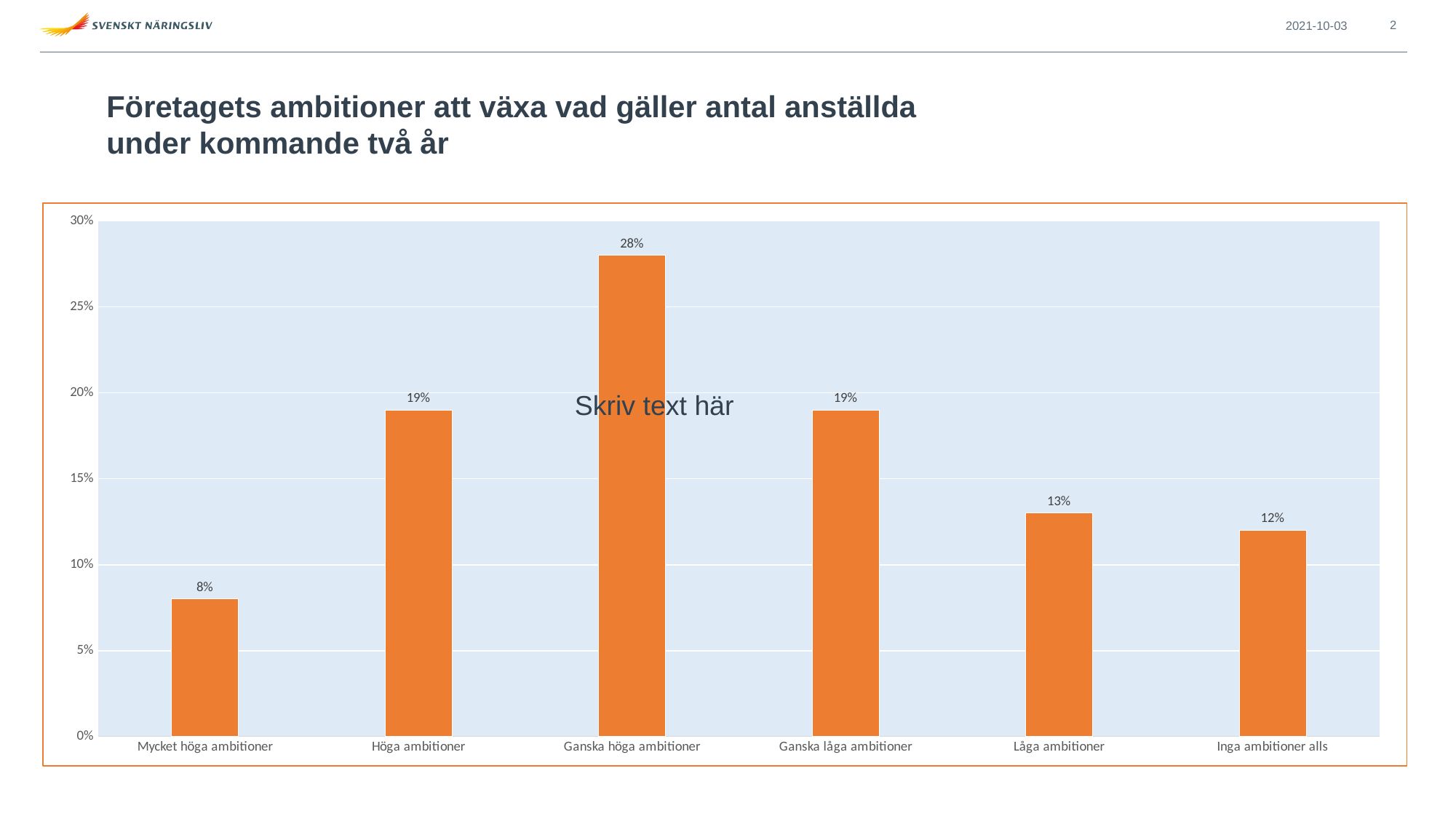

2021-10-03
2
# Företagets ambitioner att växa vad gäller antal anställda under kommande två år

### Chart

| Category |  |
|---|---|
| Mycket höga ambitioner | 0.08 |
| Höga ambitioner | 0.19 |
| Ganska höga ambitioner | 0.28 |
| Ganska låga ambitioner | 0.19 |
| Låga ambitioner | 0.13 |
| Inga ambitioner alls | 0.12 |
Skriv text här